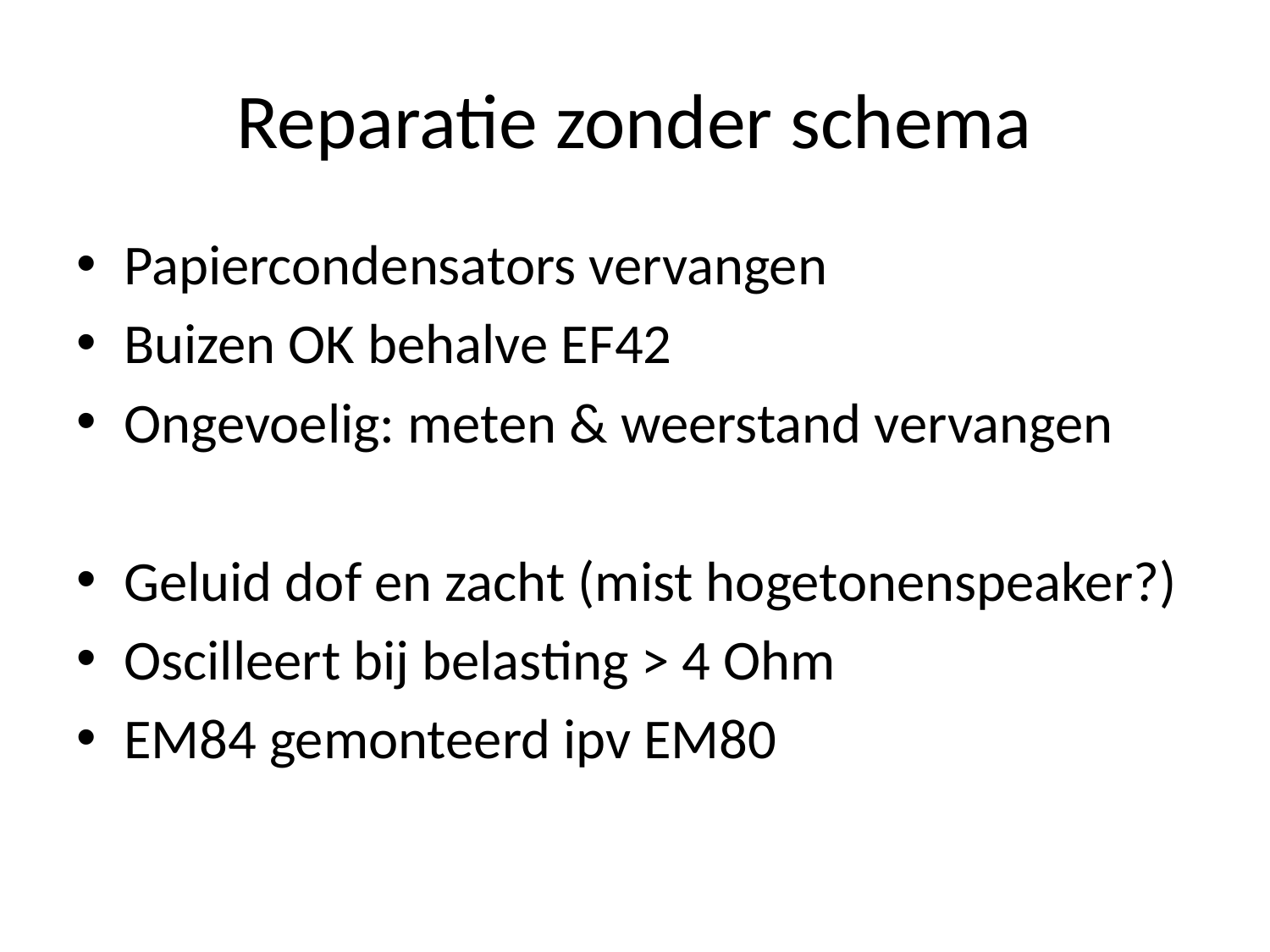

# Reparatie zonder schema
Papiercondensators vervangen
Buizen OK behalve EF42
Ongevoelig: meten & weerstand vervangen

Geluid dof en zacht (mist hogetonenspeaker?)
Oscilleert bij belasting > 4 Ohm
EM84 gemonteerd ipv EM80